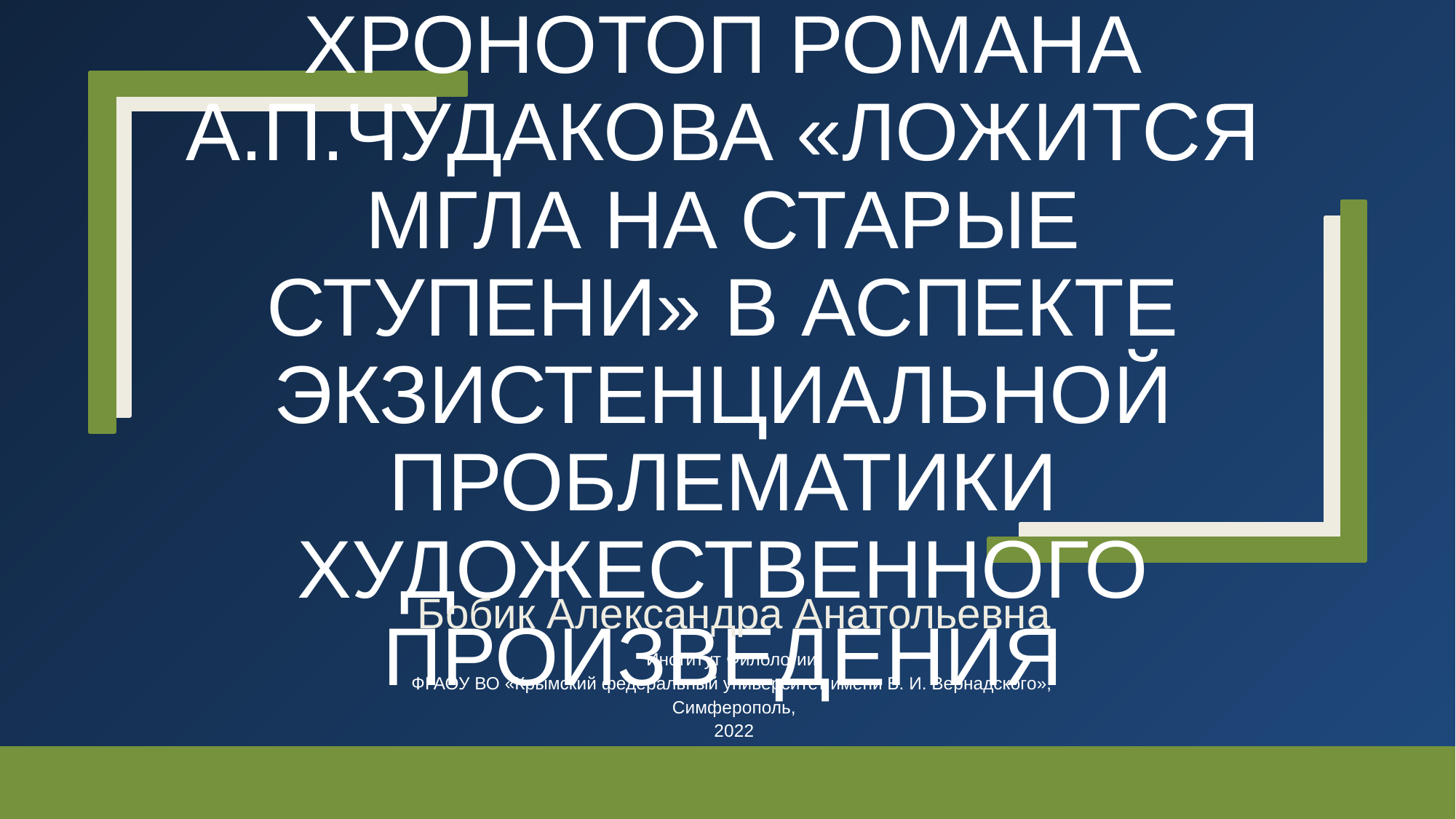

# ХРОНОТОП РОМАНА А.П.ЧУДАКОВА «ЛОЖИТСЯ МГЛА НА СТАРЫЕ СТУПЕНИ» В АСПЕКТЕ ЭКЗИСТЕНЦИАЛЬНОЙ ПРОБЛЕМАТИКИ ХУДОЖЕСТВЕННОГО ПРОИЗВЕДЕНИЯ

Бобик Александра Анатольевна

Институт Филологии,
ФГАОУ ВО «Крымский федеральный университет имени В. И. Вернадского»,
Симферополь,
2022